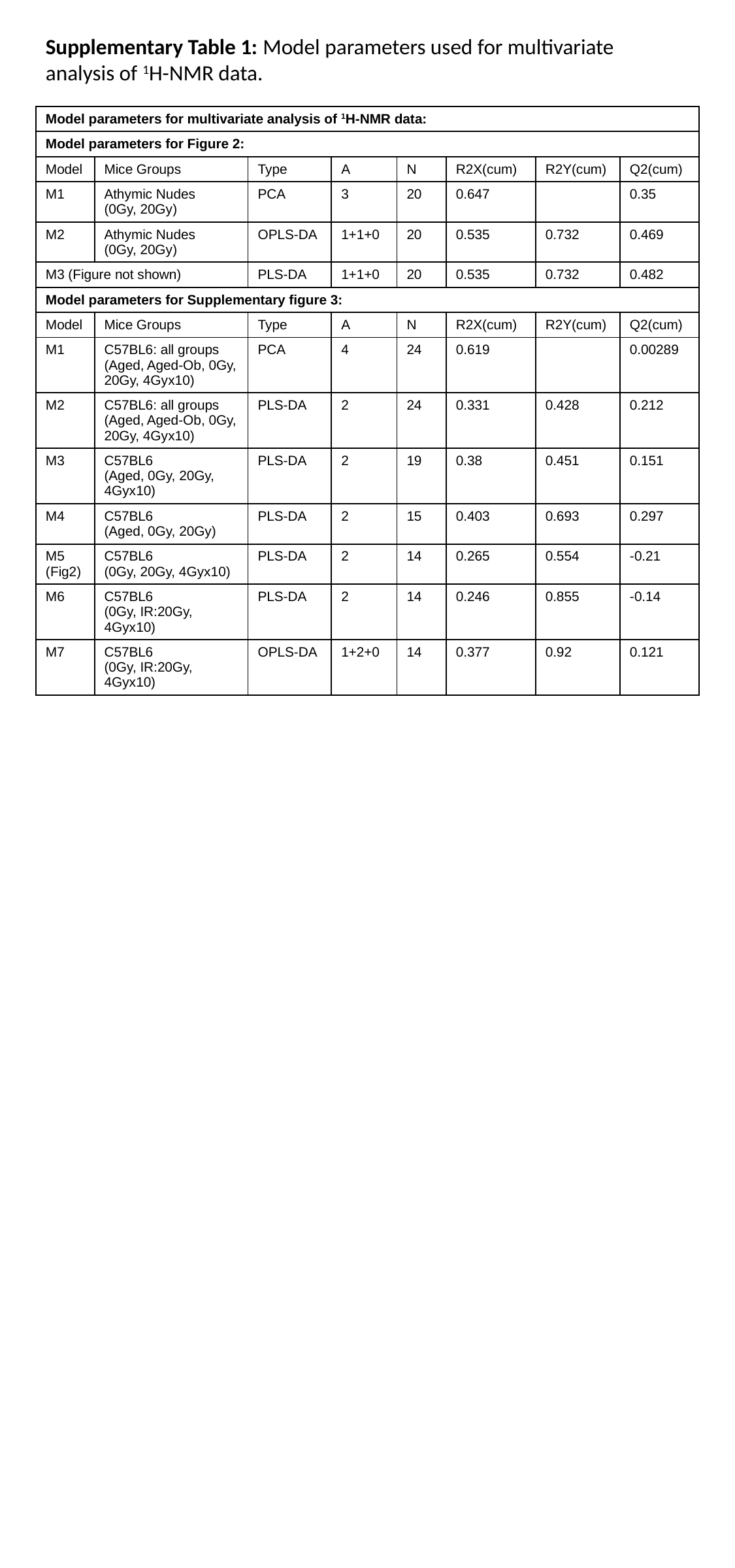

Supplementary Table 1: Model parameters used for multivariate analysis of 1H-NMR data.
| Model parameters for multivariate analysis of 1H-NMR data: |  |  |  |  |  |  |  |
| --- | --- | --- | --- | --- | --- | --- | --- |
| Model parameters for Figure 2: |  |  |  |  |  |  |  |
| Model | Mice Groups | Type | A | N | R2X(cum) | R2Y(cum) | Q2(cum) |
| M1 | Athymic Nudes (0Gy, 20Gy) | PCA | 3 | 20 | 0.647 |  | 0.35 |
| M2 | Athymic Nudes (0Gy, 20Gy) | OPLS-DA | 1+1+0 | 20 | 0.535 | 0.732 | 0.469 |
| M3 (Figure not shown) |  | PLS-DA | 1+1+0 | 20 | 0.535 | 0.732 | 0.482 |
| Model parameters for Supplementary figure 3: |  |  |  |  |  |  |  |
| Model | Mice Groups | Type | A | N | R2X(cum) | R2Y(cum) | Q2(cum) |
| M1 | C57BL6: all groups (Aged, Aged-Ob, 0Gy, 20Gy, 4Gyx10) | PCA | 4 | 24 | 0.619 |  | 0.00289 |
| M2 | C57BL6: all groups (Aged, Aged-Ob, 0Gy, 20Gy, 4Gyx10) | PLS-DA | 2 | 24 | 0.331 | 0.428 | 0.212 |
| M3 | C57BL6 (Aged, 0Gy, 20Gy, 4Gyx10) | PLS-DA | 2 | 19 | 0.38 | 0.451 | 0.151 |
| M4 | C57BL6 (Aged, 0Gy, 20Gy) | PLS-DA | 2 | 15 | 0.403 | 0.693 | 0.297 |
| M5 (Fig2) | C57BL6 (0Gy, 20Gy, 4Gyx10) | PLS-DA | 2 | 14 | 0.265 | 0.554 | -0.21 |
| M6 | C57BL6 (0Gy, IR:20Gy, 4Gyx10) | PLS-DA | 2 | 14 | 0.246 | 0.855 | -0.14 |
| M7 | C57BL6 (0Gy, IR:20Gy, 4Gyx10) | OPLS-DA | 1+2+0 | 14 | 0.377 | 0.92 | 0.121 |